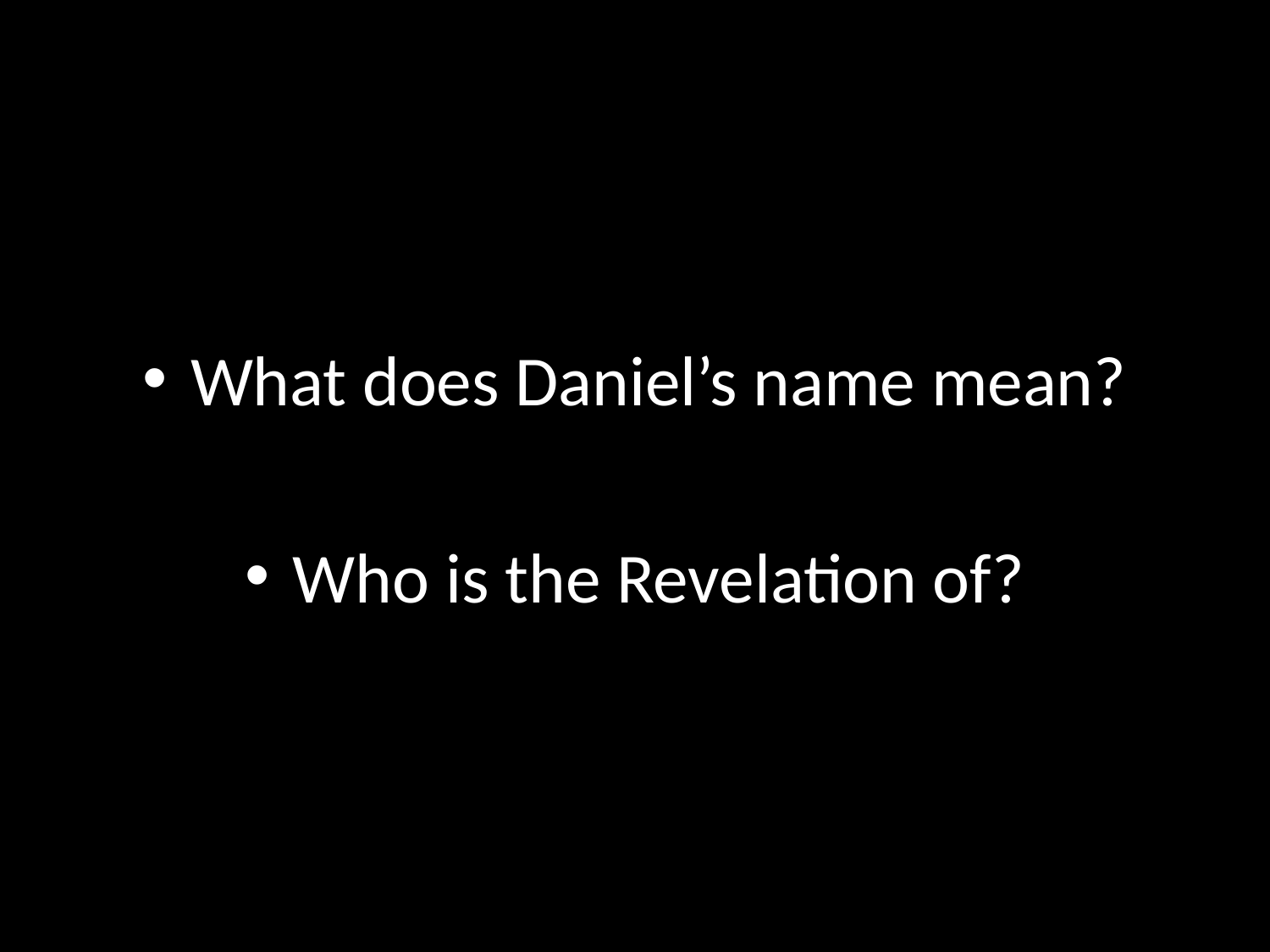

What does Daniel’s name mean?

Who is the Revelation of?